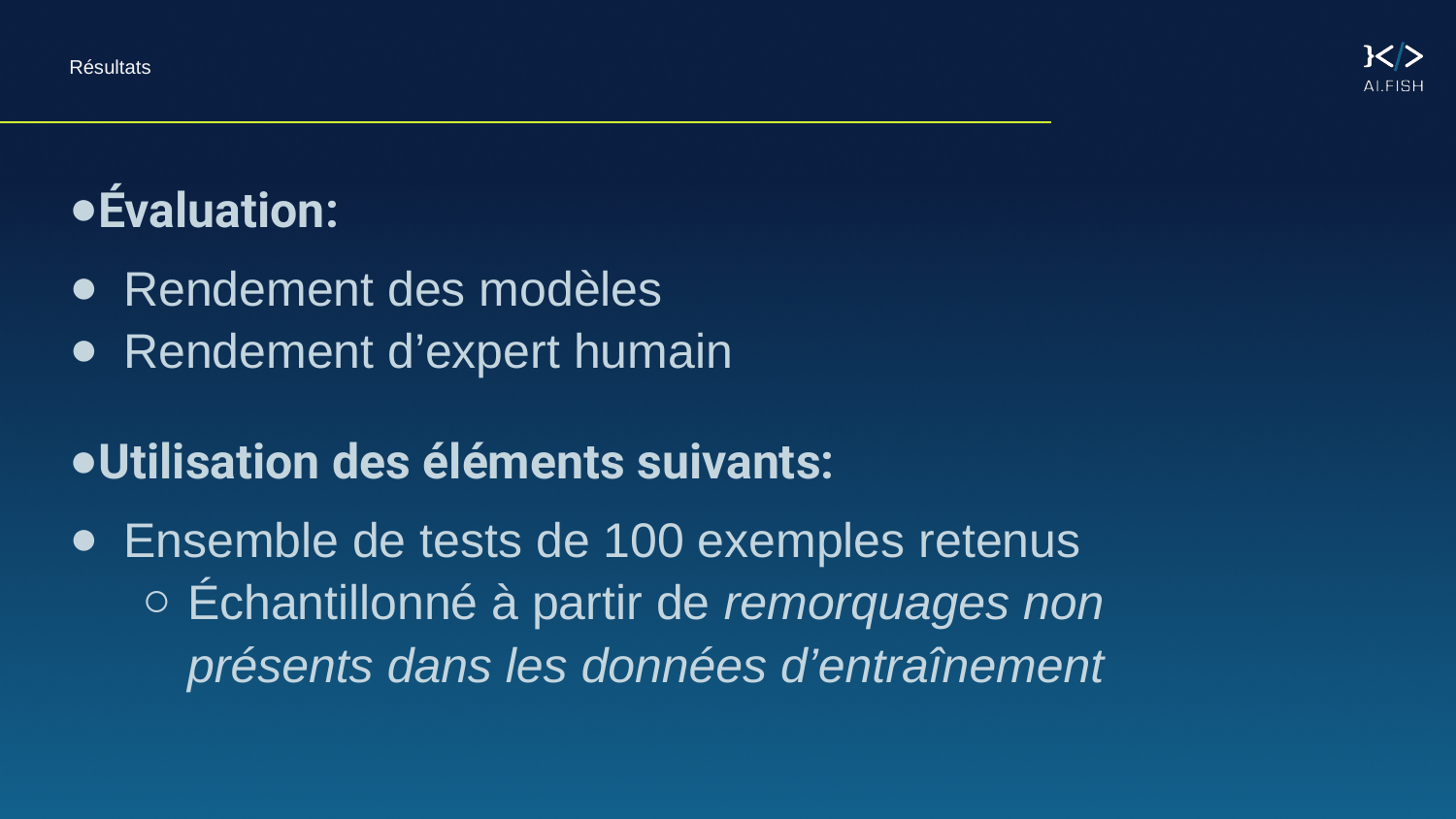

# Résultats
Évaluation:
Rendement des modèles
Rendement d’expert humain
Utilisation des éléments suivants:
Ensemble de tests de 100 exemples retenus
Échantillonné à partir de remorquages non présents dans les données d’entraînement